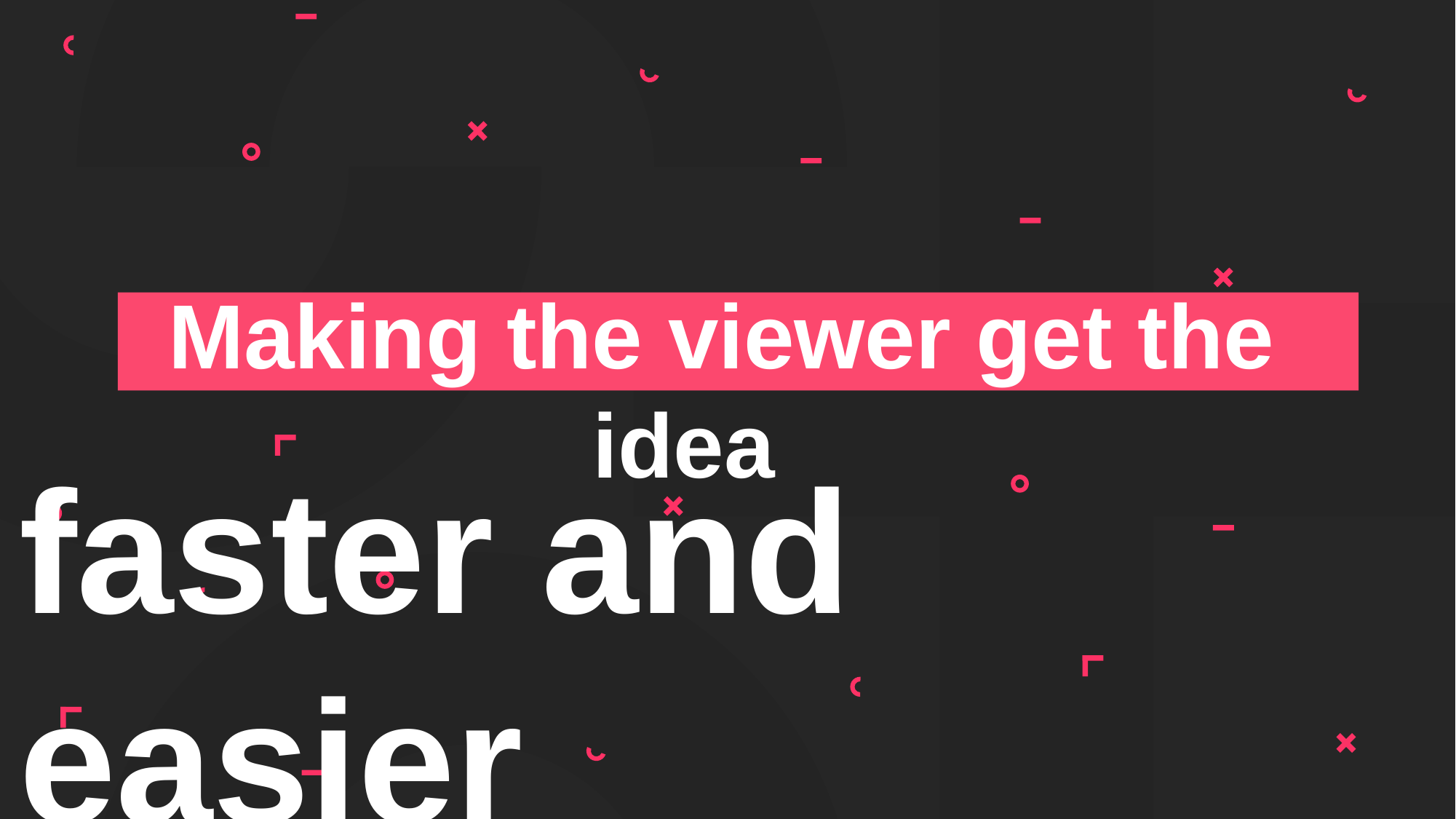

Making the viewer get the idea

faster and easier